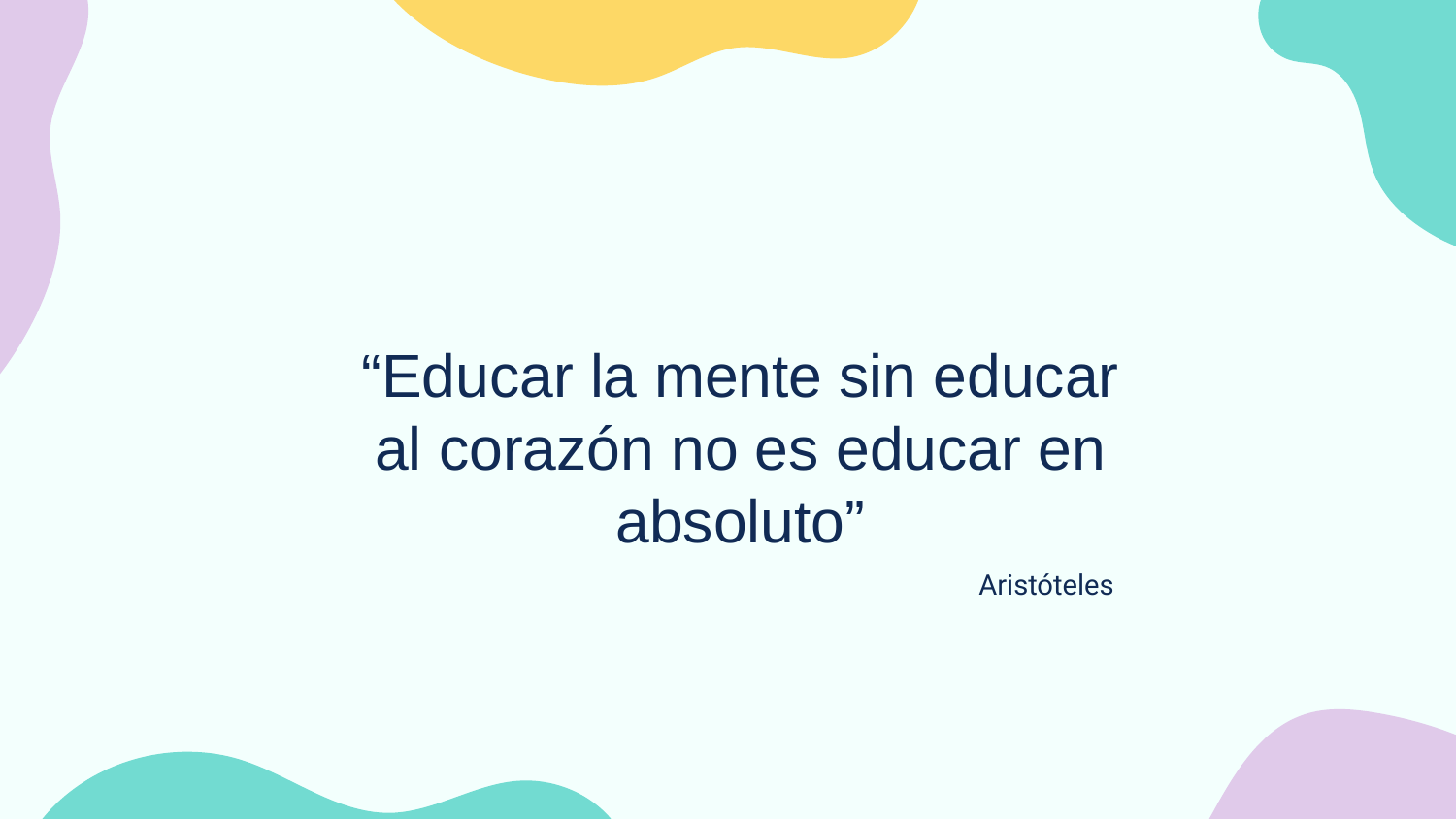

# “Educar la mente sin educar al corazón no es educar en absoluto”
Aristóteles